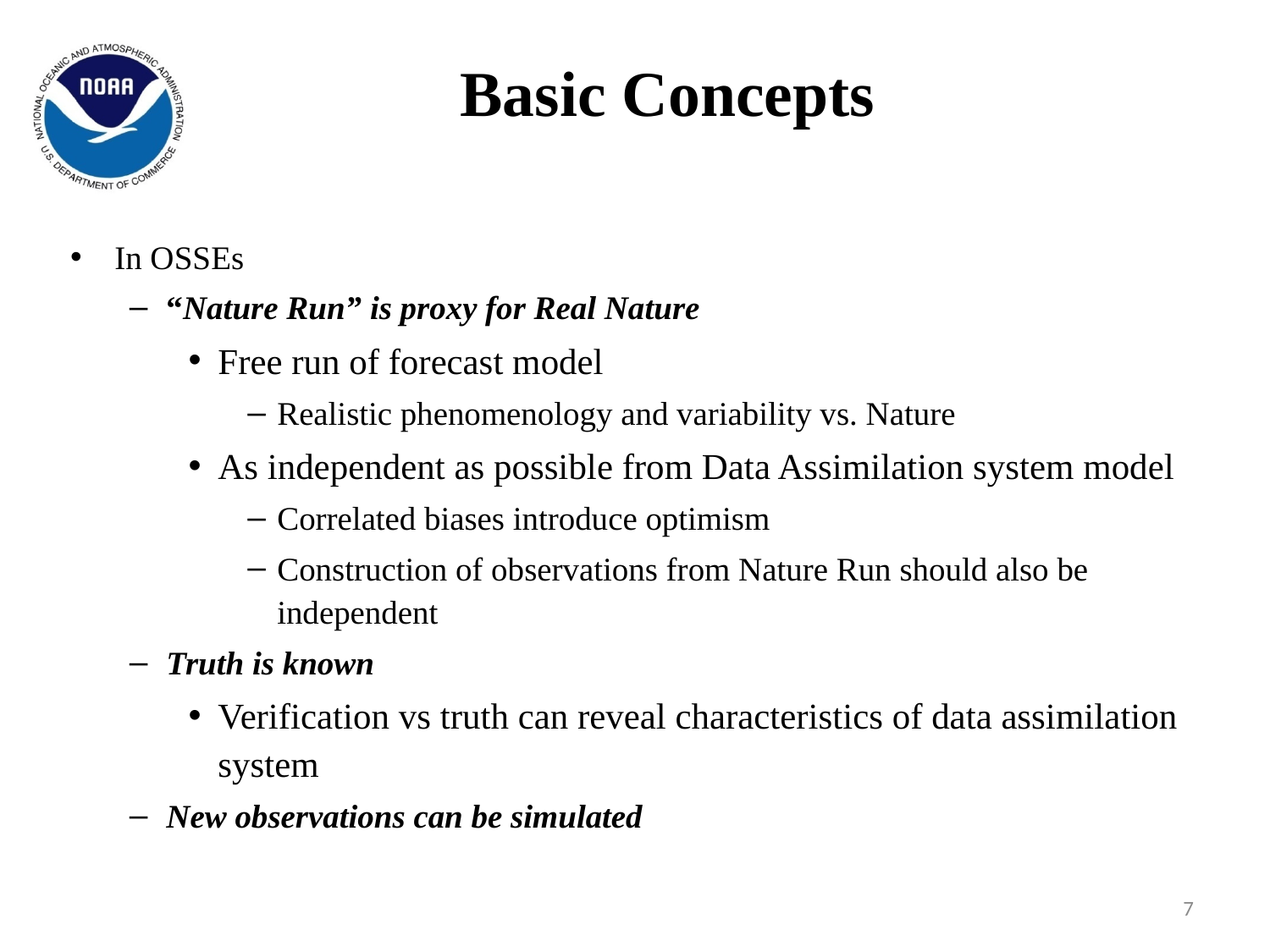

# Basic Concepts
In OSSEs
“Nature Run” is proxy for Real Nature
Free run of forecast model
Realistic phenomenology and variability vs. Nature
As independent as possible from Data Assimilation system model
Correlated biases introduce optimism
Construction of observations from Nature Run should also be independent
Truth is known
Verification vs truth can reveal characteristics of data assimilation system
New observations can be simulated
7